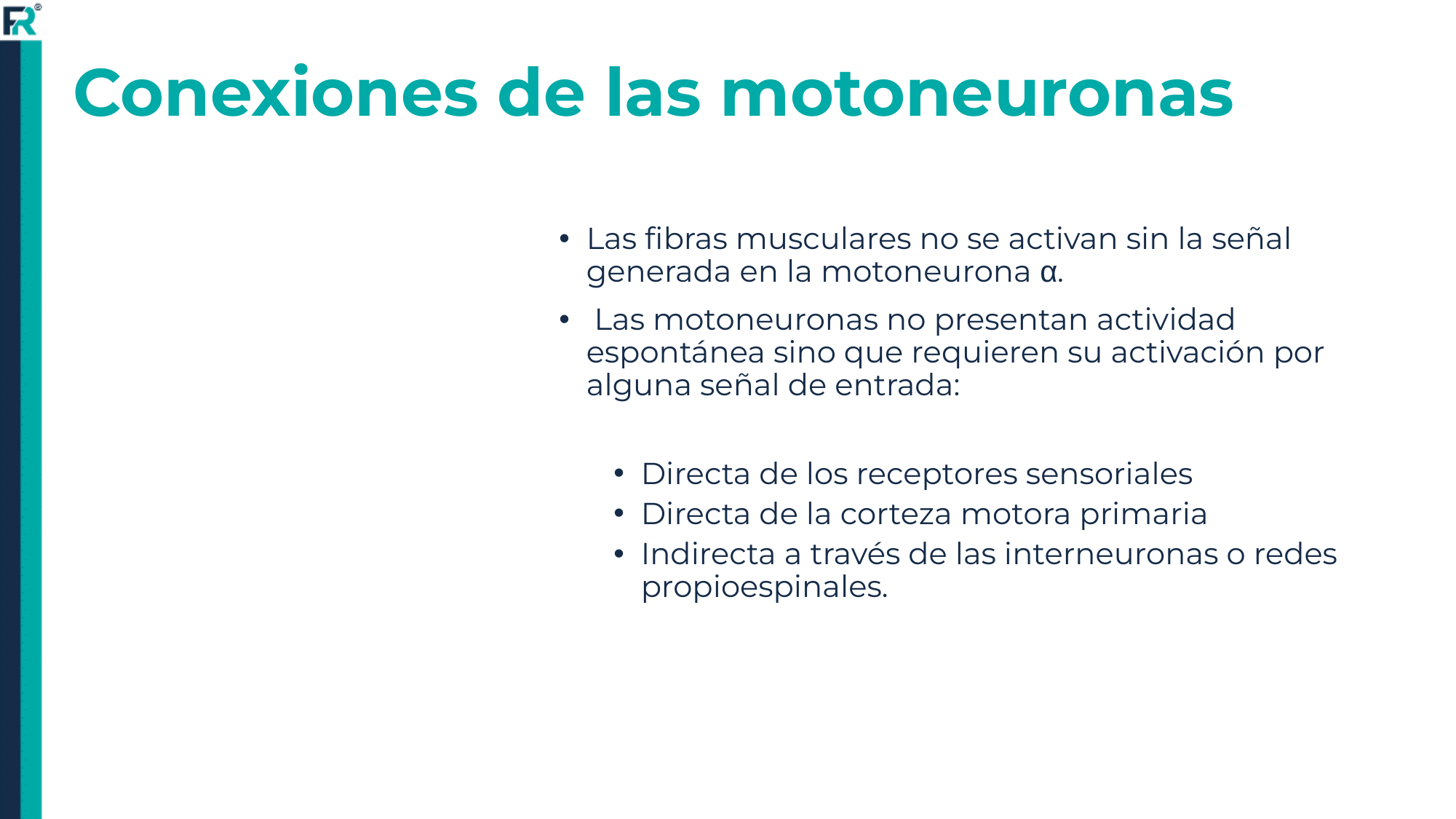

# Conexiones de las motoneuronas
Las fibras musculares no se activan sin la señal generada en la motoneurona α.
 Las motoneuronas no presentan actividad espontánea sino que requieren su activación por alguna señal de entrada:

Directa de los receptores sensoriales
Directa de la corteza motora primaria
Indirecta a través de las interneuronas o redes propioespinales.